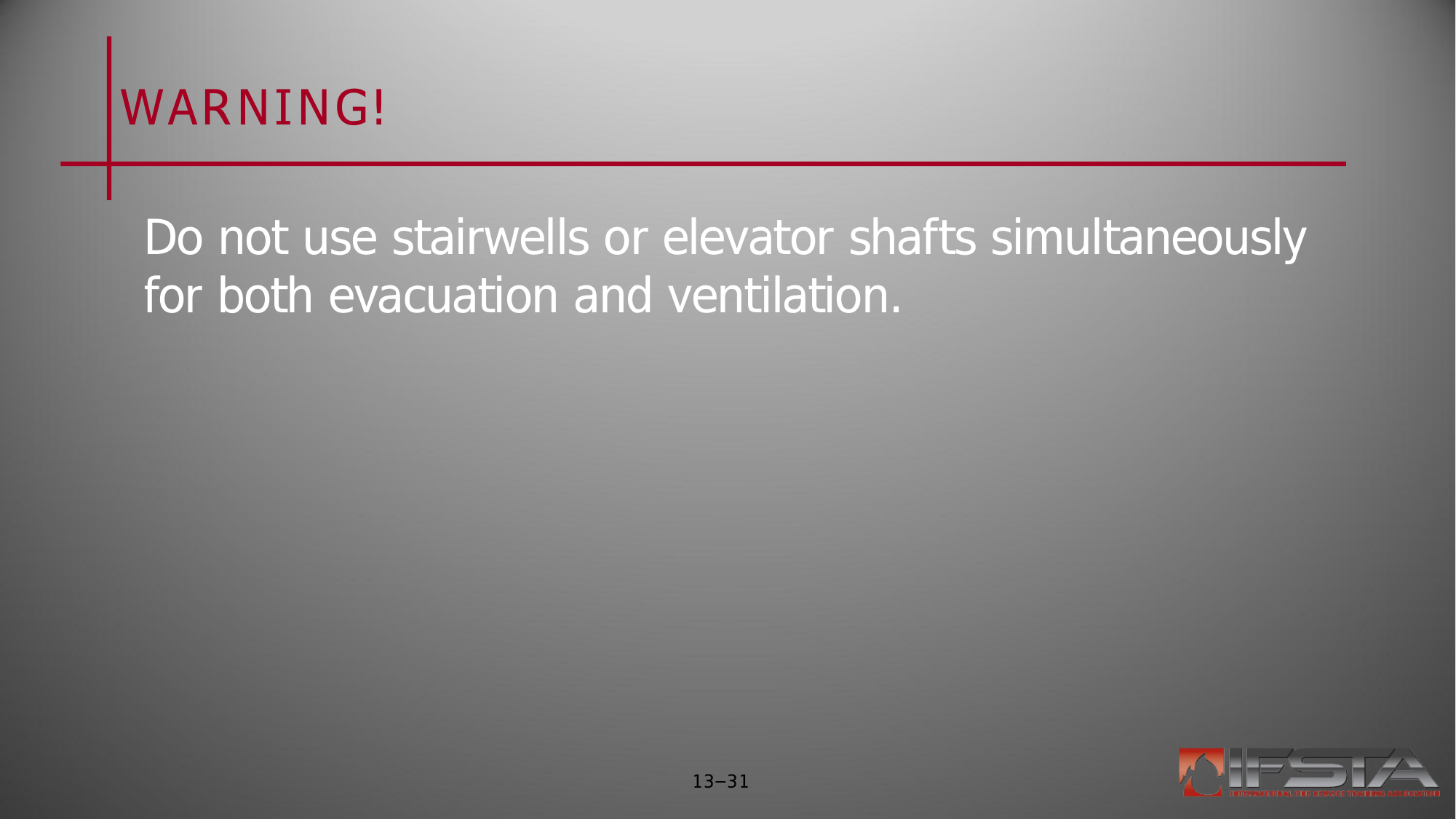

# WARNING!
Do not use stairwells or elevator shafts simultaneously for both evacuation and ventilation.
13–31